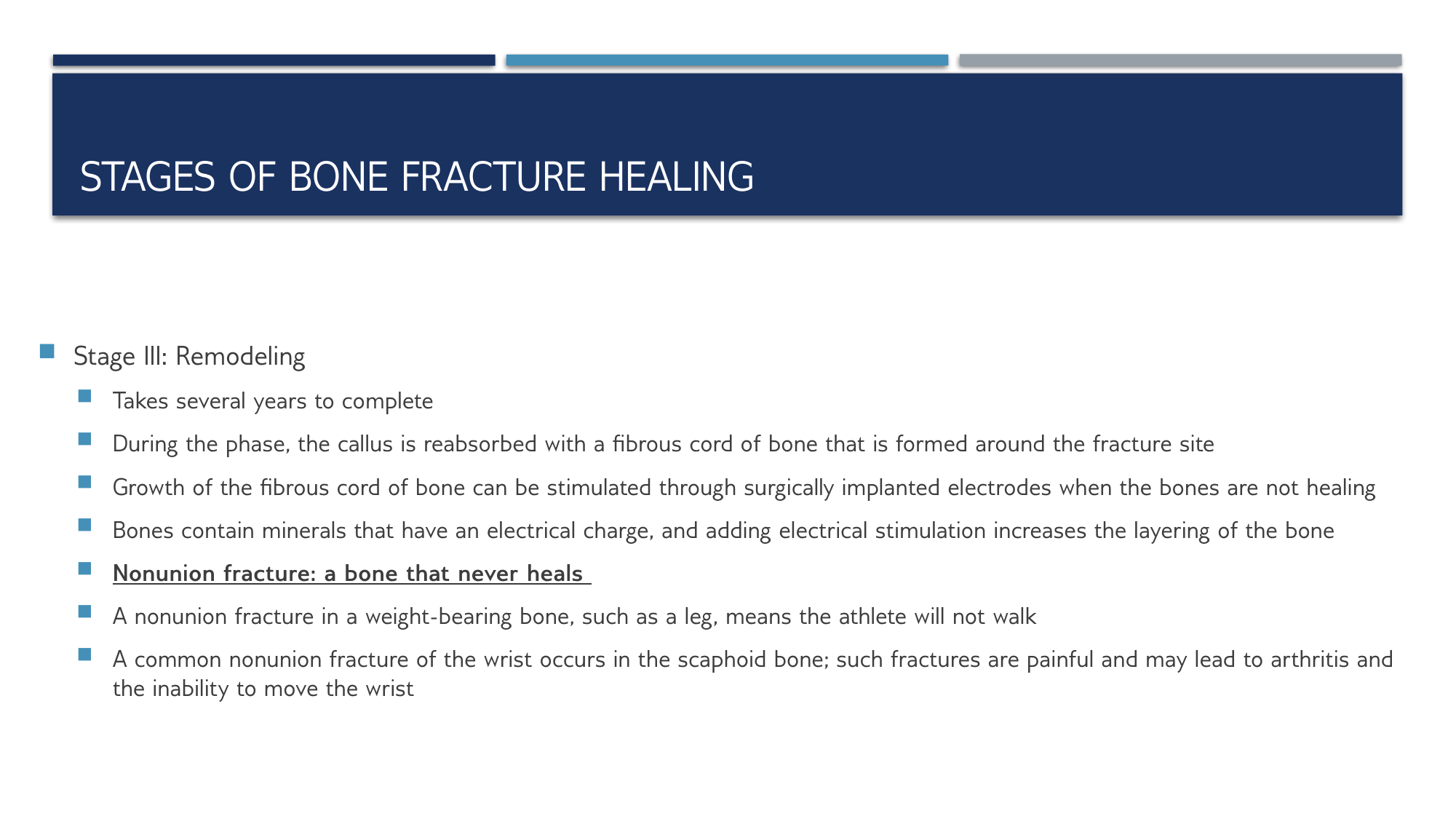

# Stages of Bone Fracture Healing
Stage III: Remodeling
Takes several years to complete
During the phase, the callus is reabsorbed with a fibrous cord of bone that is formed around the fracture site
Growth of the fibrous cord of bone can be stimulated through surgically implanted electrodes when the bones are not healing
Bones contain minerals that have an electrical charge, and adding electrical stimulation increases the layering of the bone
Nonunion fracture: a bone that never heals
A nonunion fracture in a weight-bearing bone, such as a leg, means the athlete will not walk
A common nonunion fracture of the wrist occurs in the scaphoid bone; such fractures are painful and may lead to arthritis and the inability to move the wrist